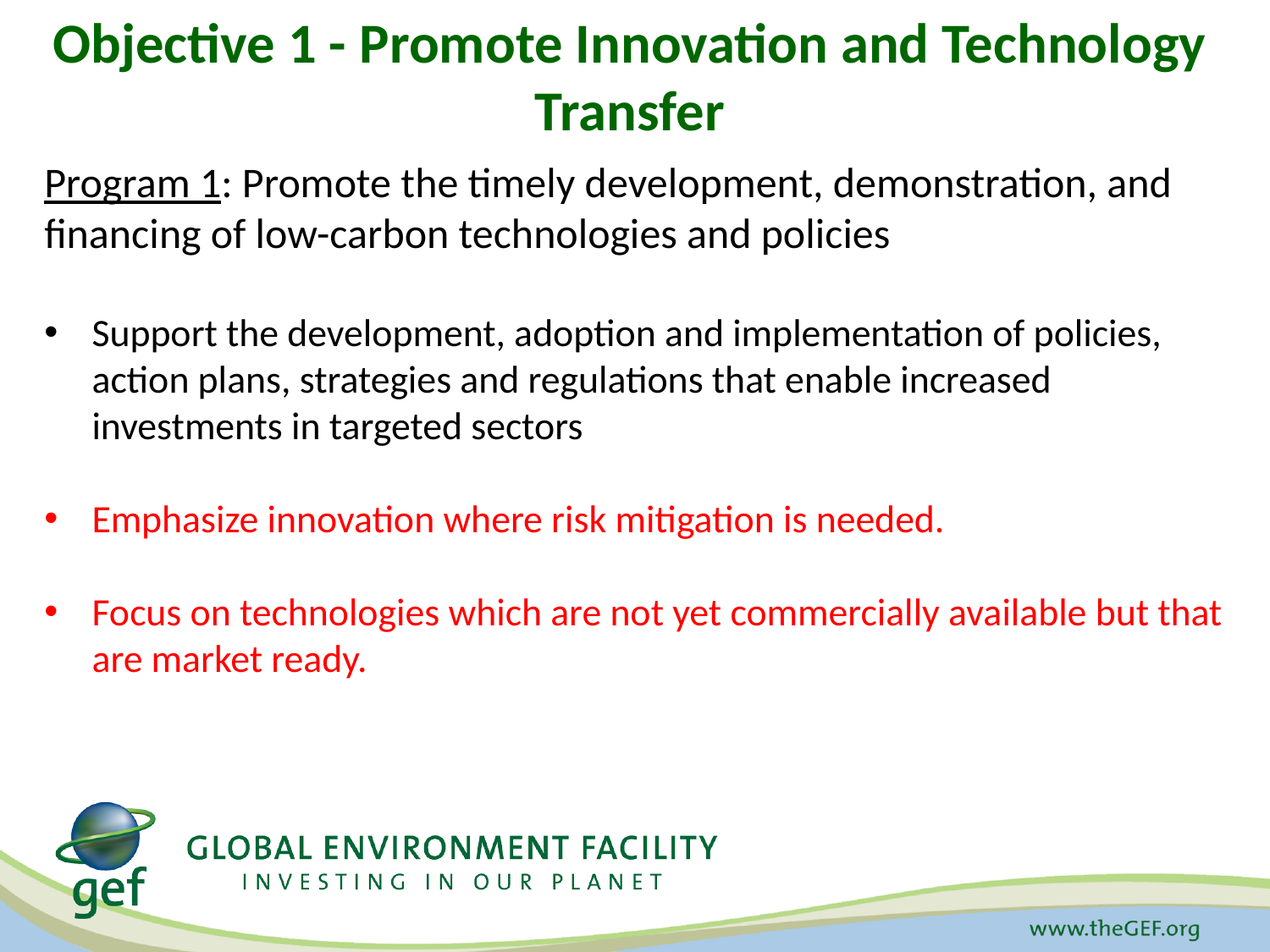

# Objective 1 - Promote Innovation and Technology Transfer
Program 1: Promote the timely development, demonstration, and financing of low-carbon technologies and policies

Support the development, adoption and implementation of policies, action plans, strategies and regulations that enable increased investments in targeted sectors

Emphasize innovation where risk mitigation is needed.

Focus on technologies which are not yet commercially available but that are market ready.